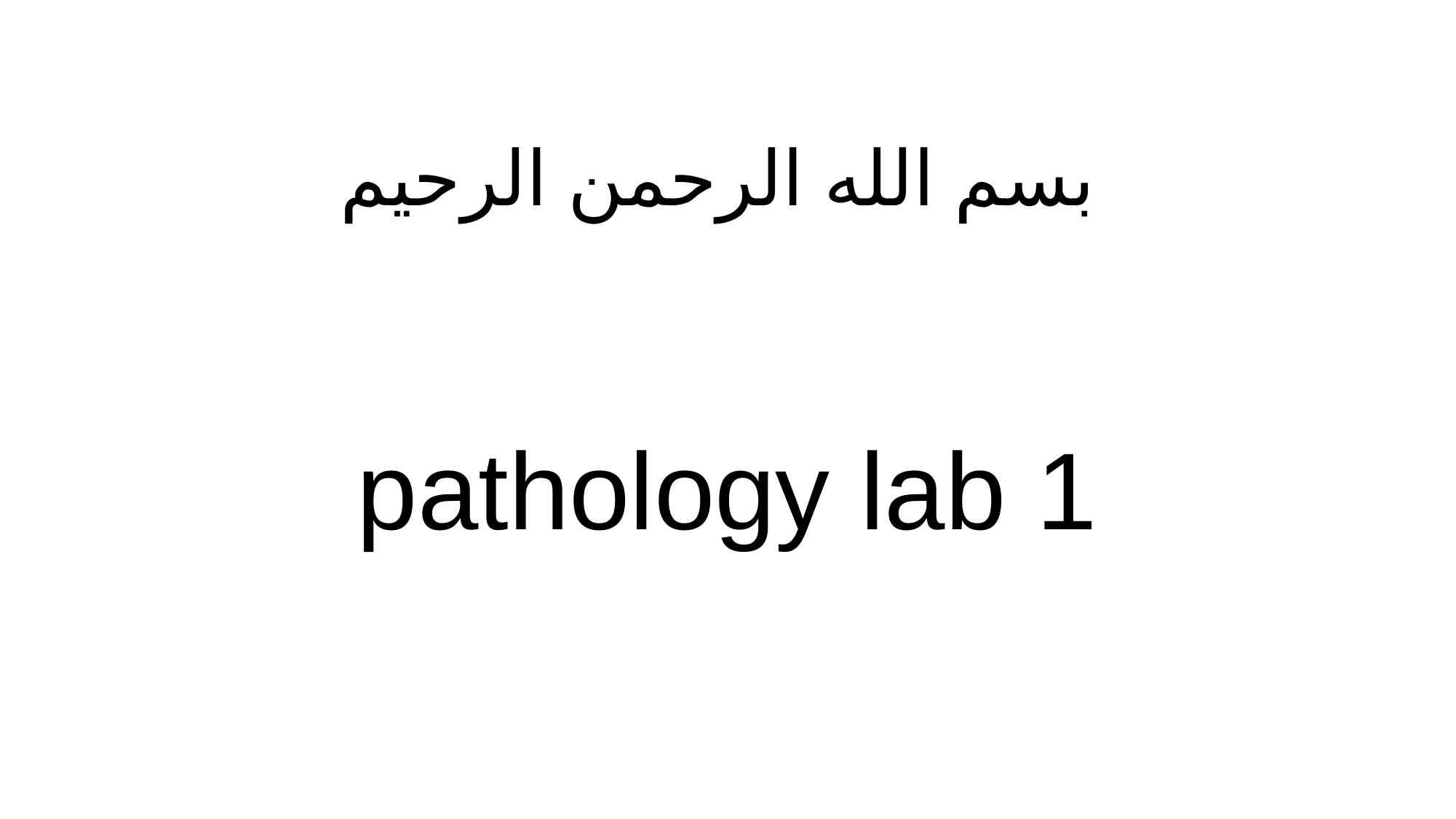

# بسم الله الرحمن الرحيم
pathology lab 1